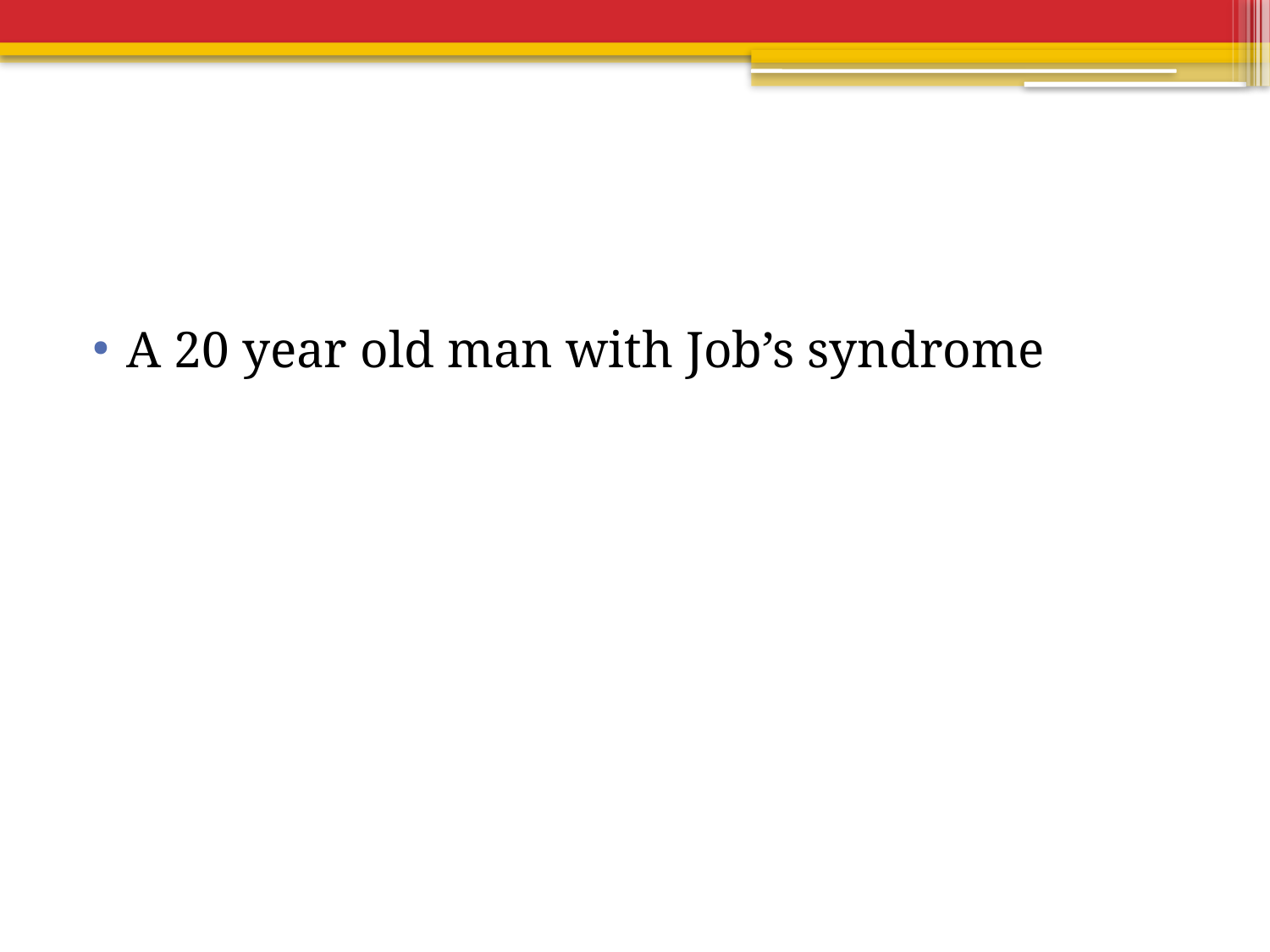

#
A 20 year old man with Job’s syndrome